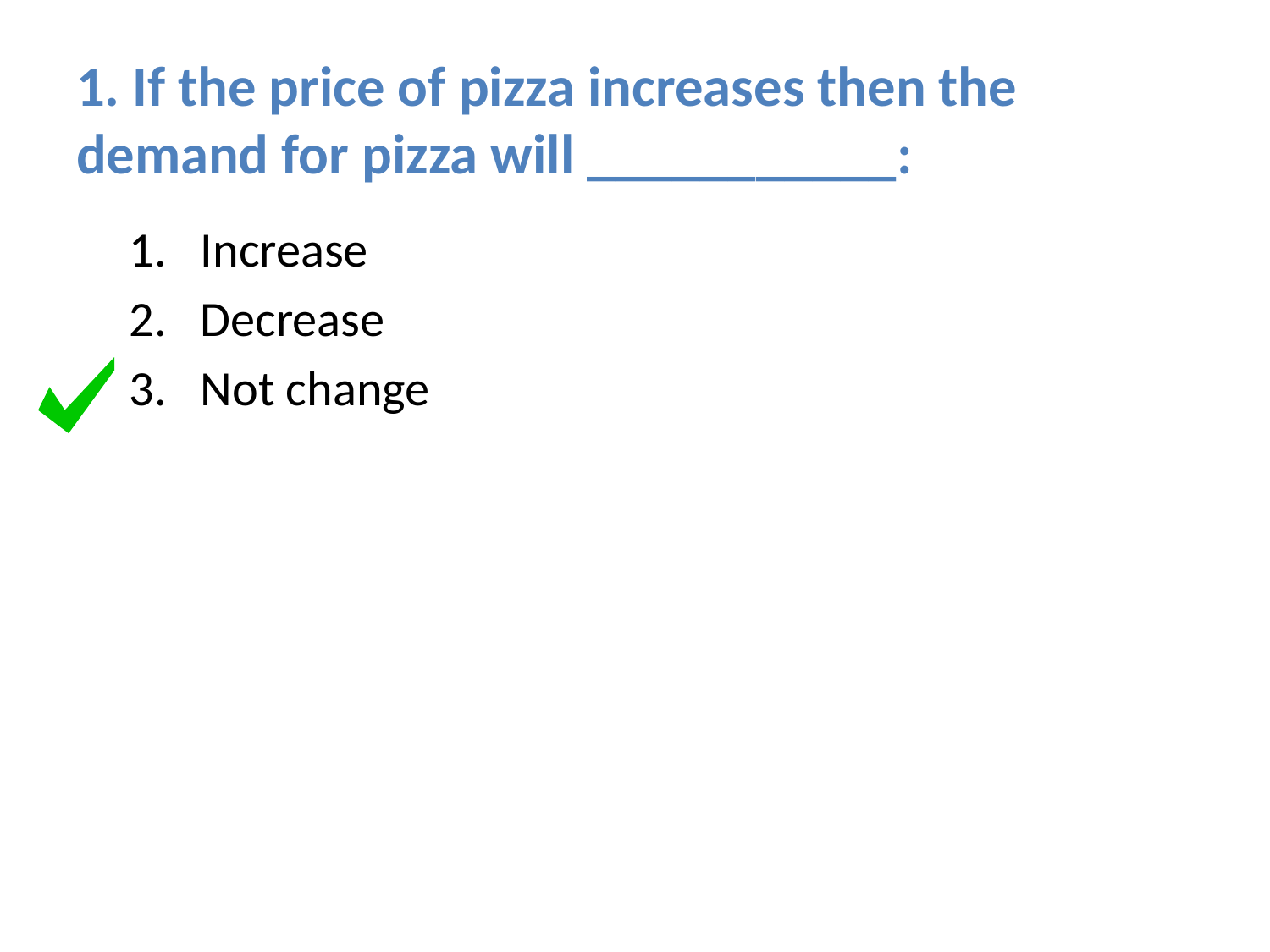

# 1. If the price of pizza increases then the demand for pizza will ___________:
Increase
Decrease
Not change